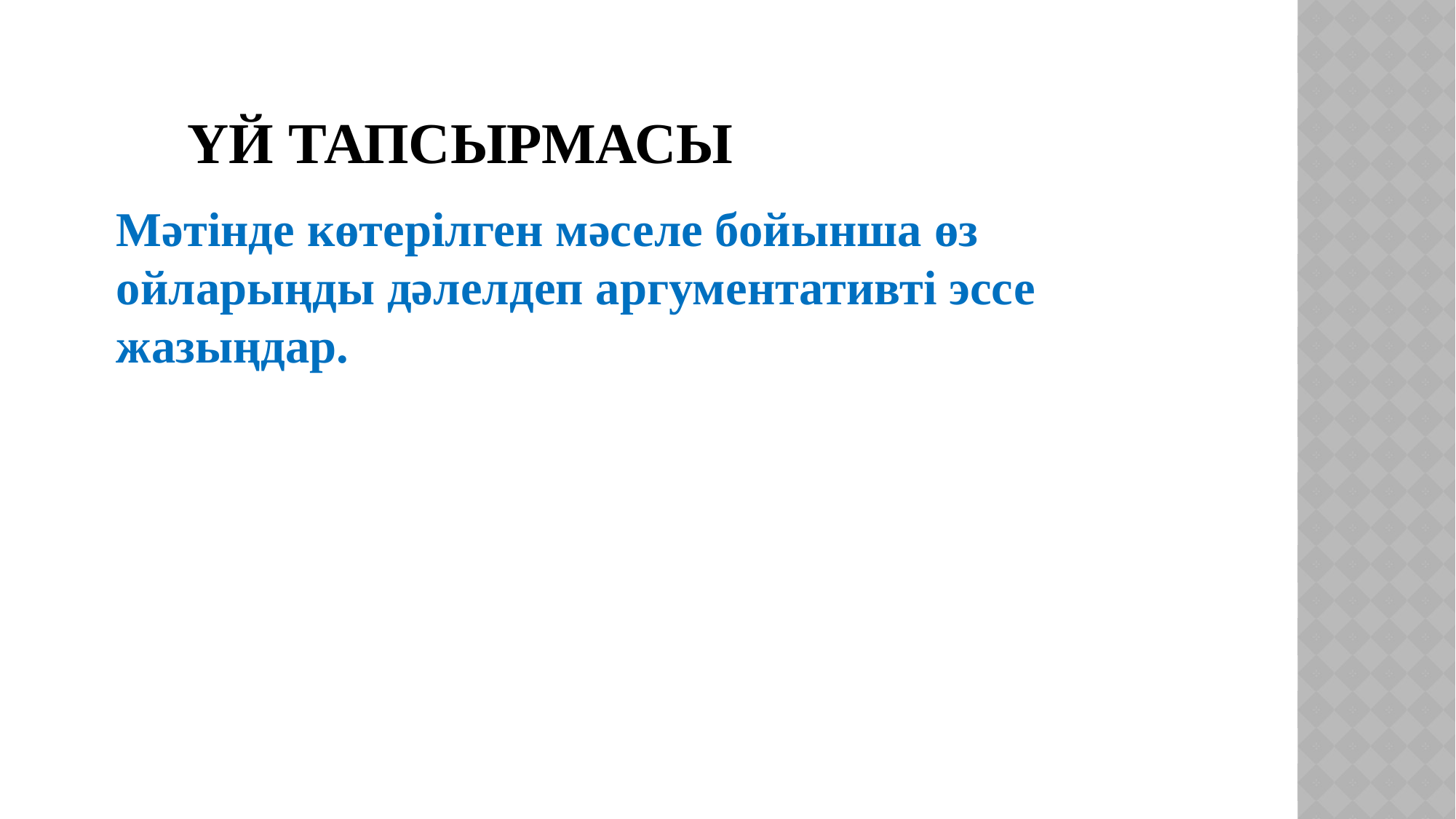

# Үй тапсырмасы
	Мәтінде көтерілген мәселе бойынша өз ойларыңды дәлелдеп аргументативті эссе жазыңдар.